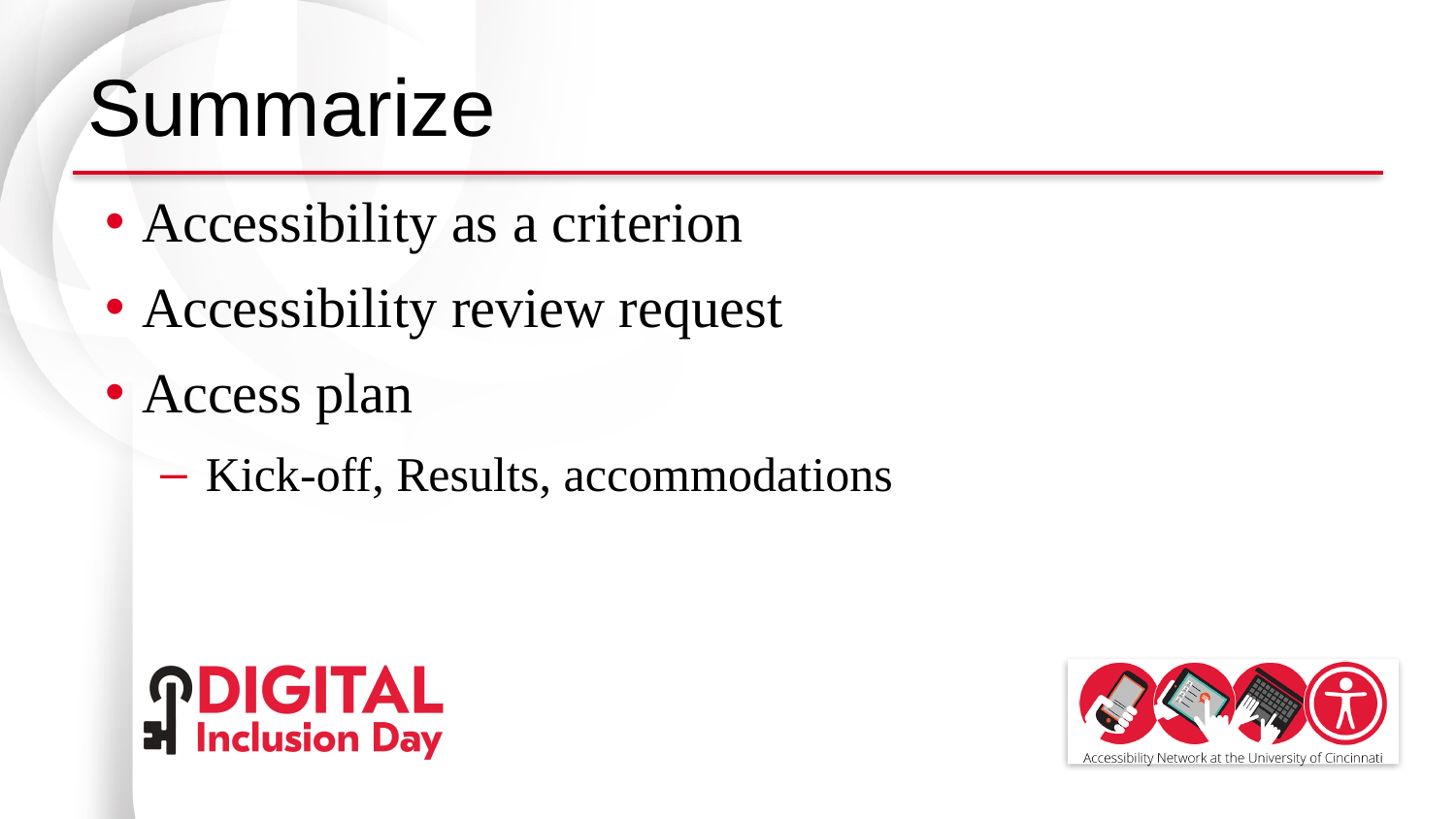

# Summarize
Accessibility as a criterion
Accessibility review request
Access plan
Kick-off, Results, accommodations